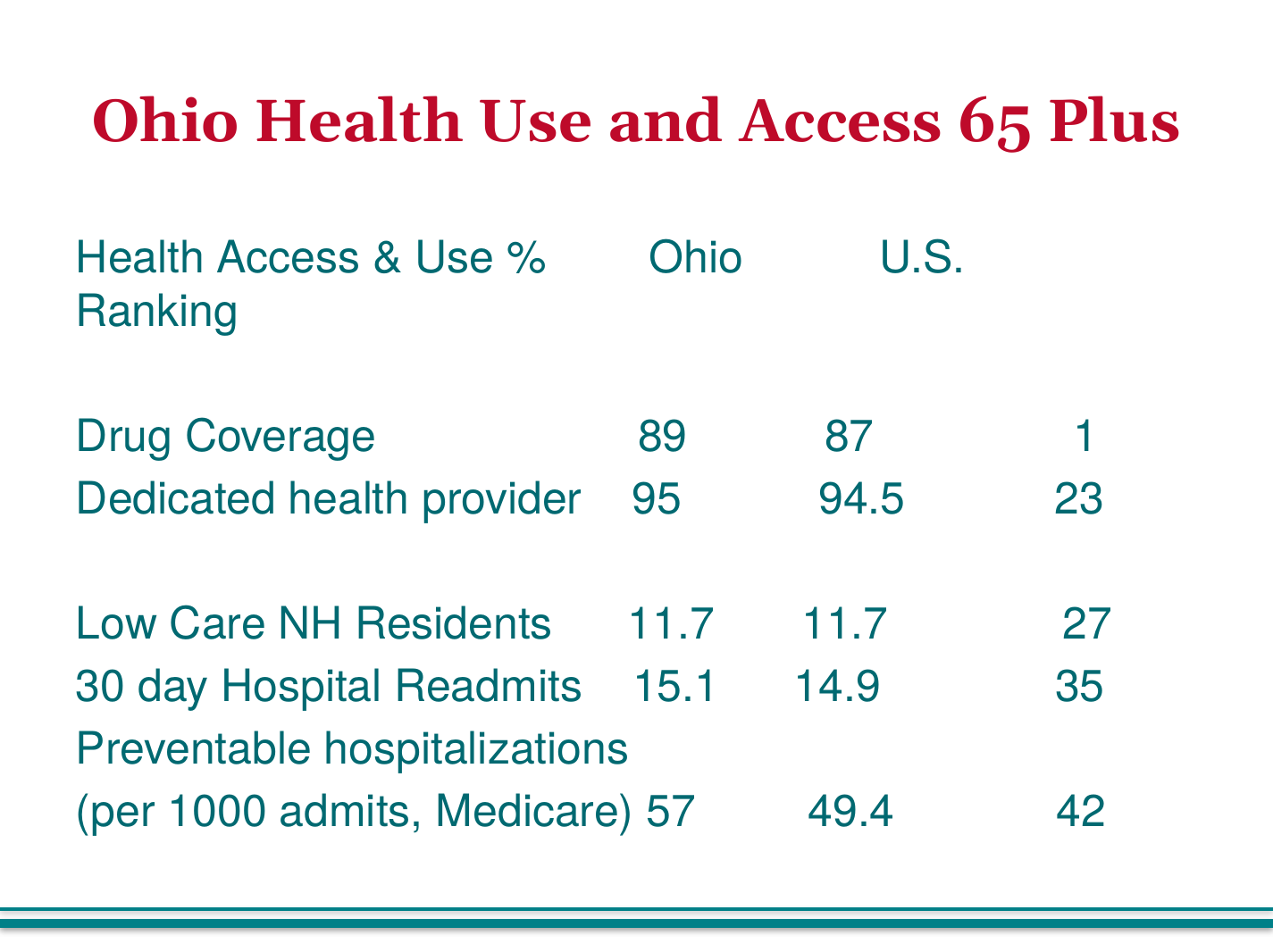

# Ohio Health Use and Access 65 Plus
Health Access & Use %  	   Ohio		U.S.          Ranking

Drug Coverage                     89           87                1
Dedicated health provider    95           94.5            23

Low Care NH Residents      11.7       11.7              27
30 day Hospital Readmits    15.1      14.9              35
Preventable hospitalizations
(per 1000 admits, Medicare) 57         49.4             42